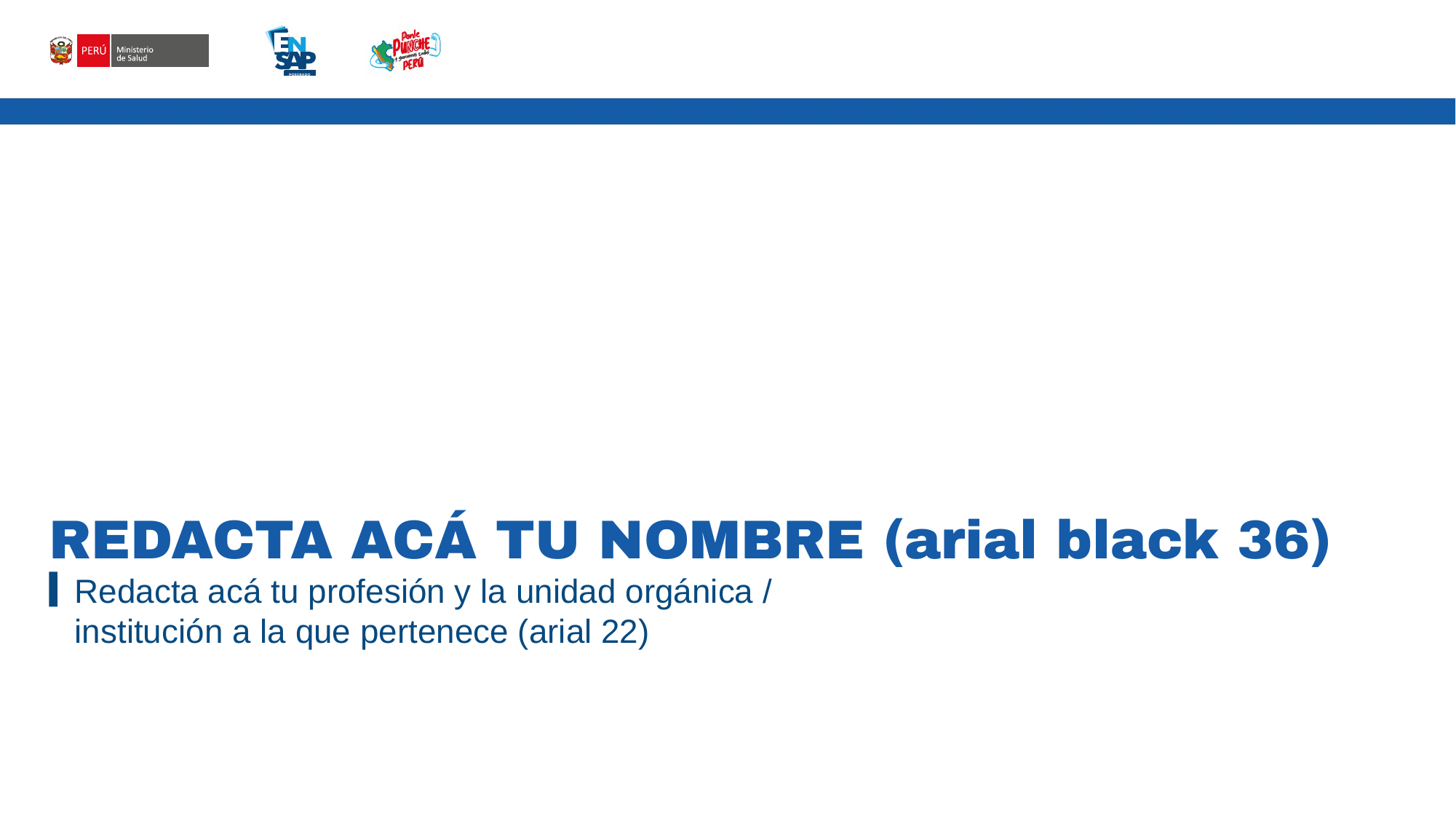

POSGRADO

# REDACTA ACÁ TU NOMBRE (arial black 36)
Redacta acá tu profesión y la unidad orgánica / institución a la que pertenece (arial 22)